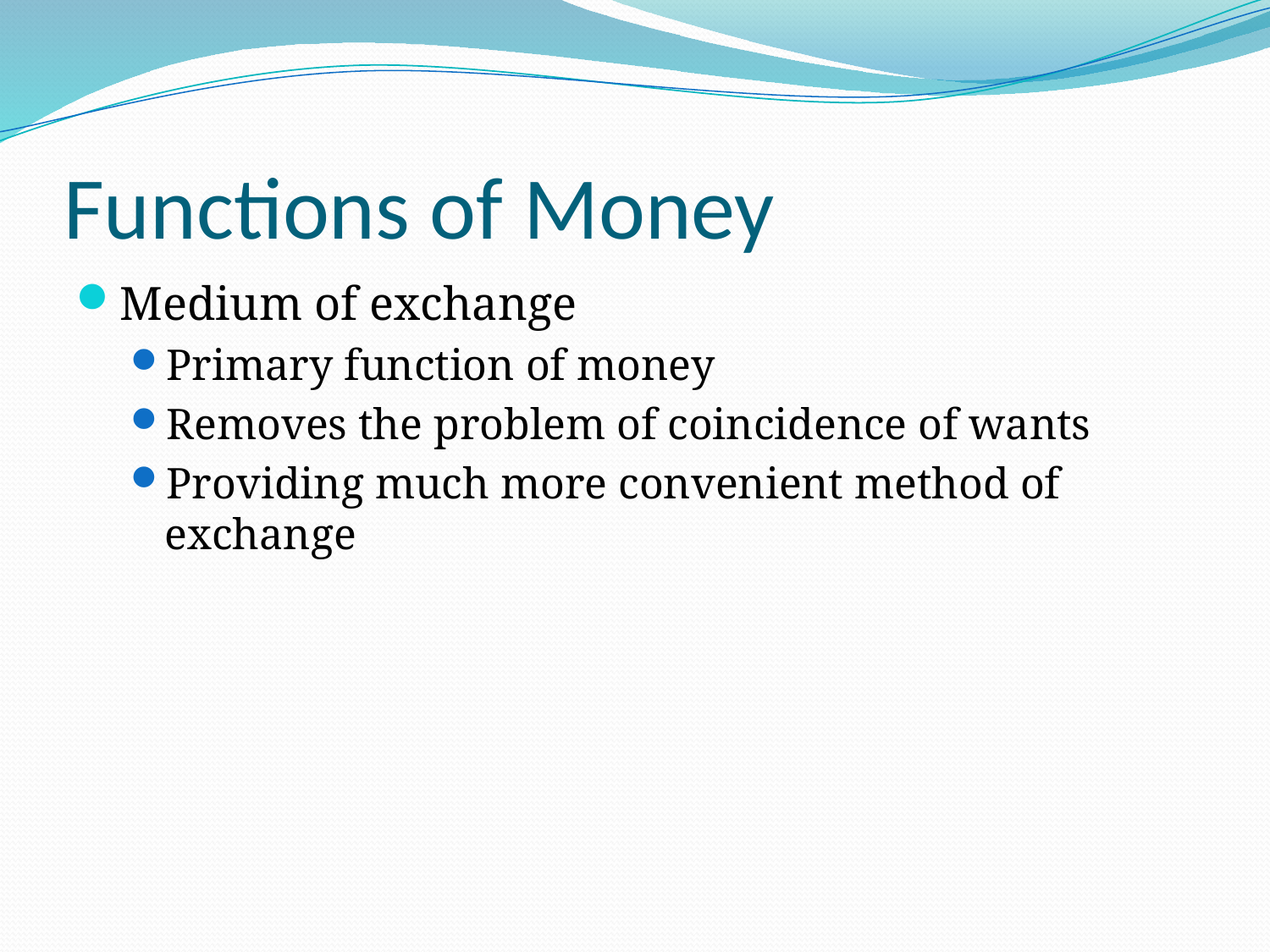

# Functions of Money
Medium of exchange
Primary function of money
Removes the problem of coincidence of wants
Providing much more convenient method of exchange